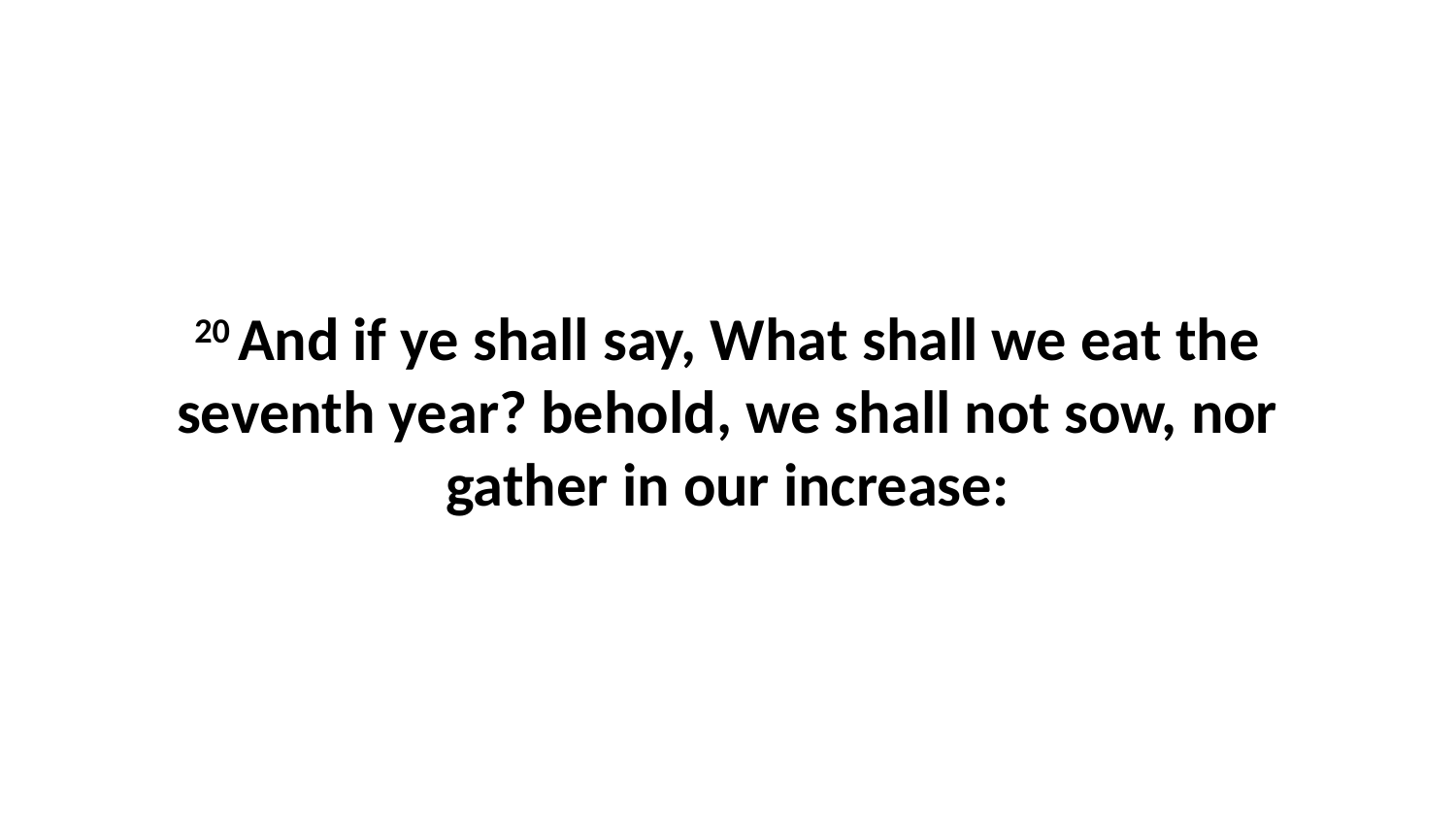

20 And if ye shall say, What shall we eat the seventh year? behold, we shall not sow, nor gather in our increase: